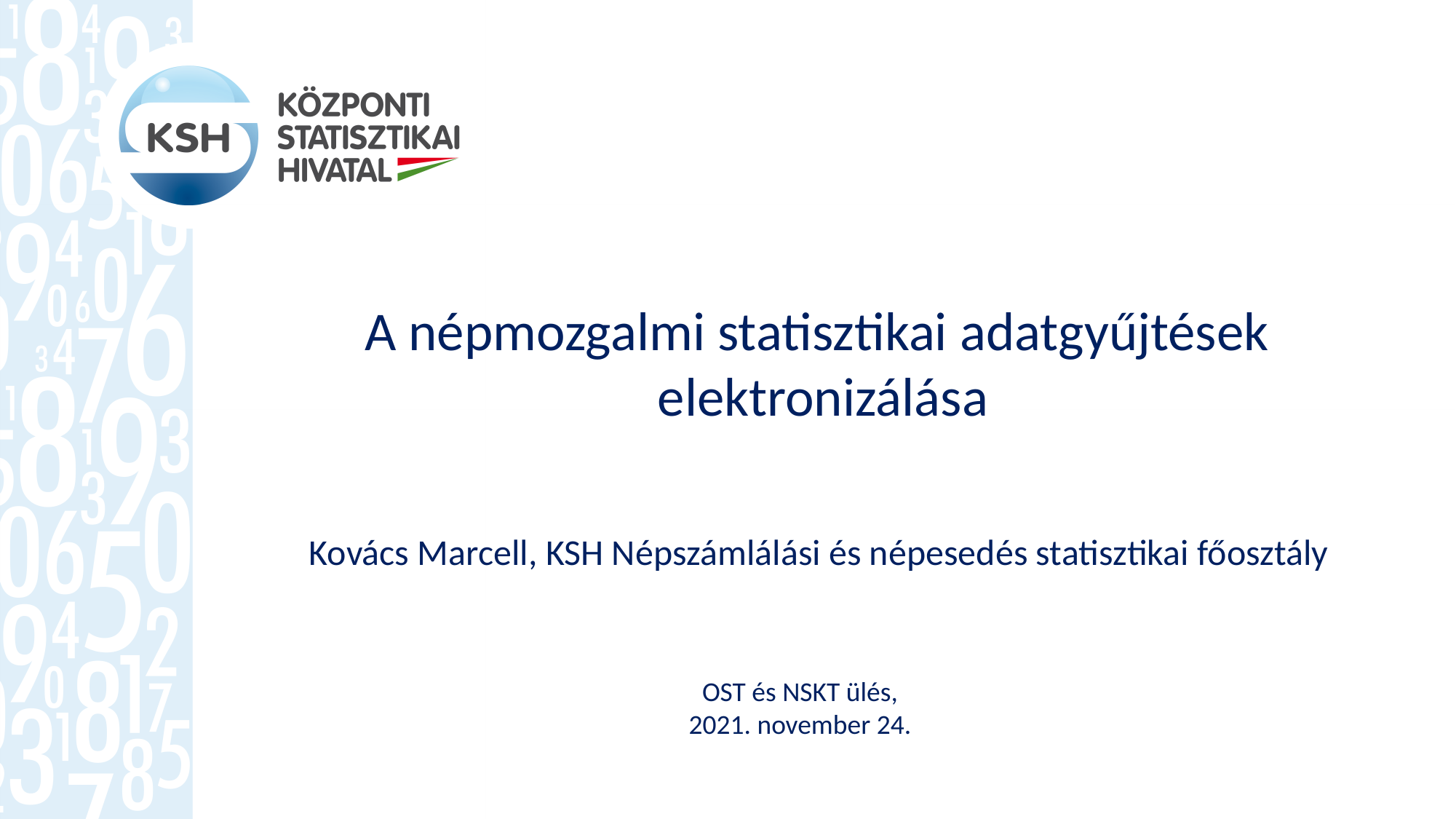

A népmozgalmi statisztikai adatgyűjtések
elektronizálása
Kovács Marcell, KSH Népszámlálási és népesedés statisztikai főosztály
OST és NSKT ülés,
2021. november 24.